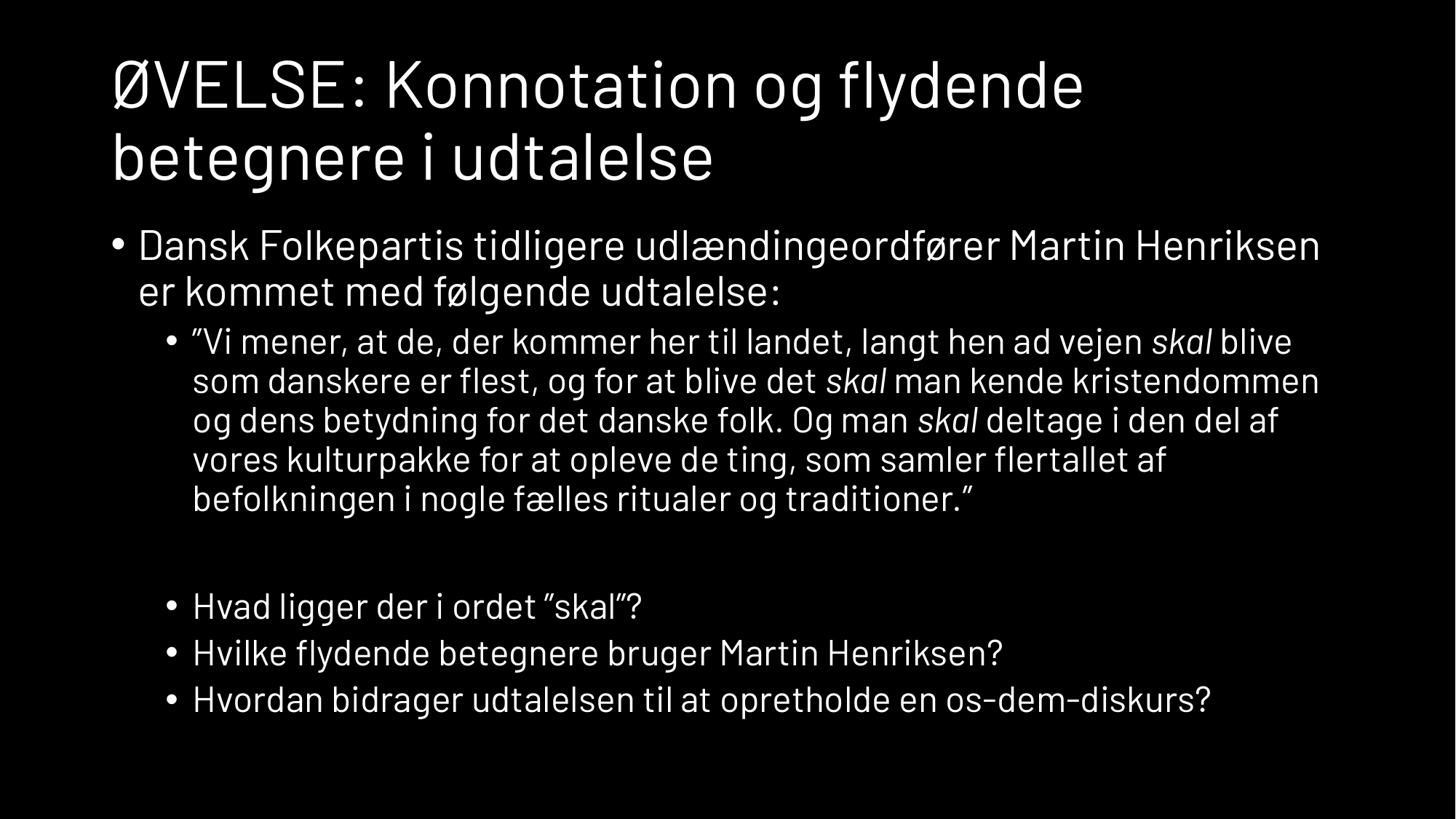

# ØVELSE: Konnotation og flydende betegnere i udtalelse
Dansk Folkepartis tidligere udlændingeordfører Martin Henriksen er kommet med følgende udtalelse:
”Vi mener, at de, der kommer her til landet, langt hen ad vejen skal blive som danskere er flest, og for at blive det skal man kende kristendommen og dens betydning for det danske folk. Og man skal deltage i den del af vores kulturpakke for at opleve de ting, som samler flertallet af befolkningen i nogle fælles ritualer og traditioner.”

Hvad ligger der i ordet ”skal”?
Hvilke flydende betegnere bruger Martin Henriksen?
Hvordan bidrager udtalelsen til at opretholde en os-dem-diskurs?